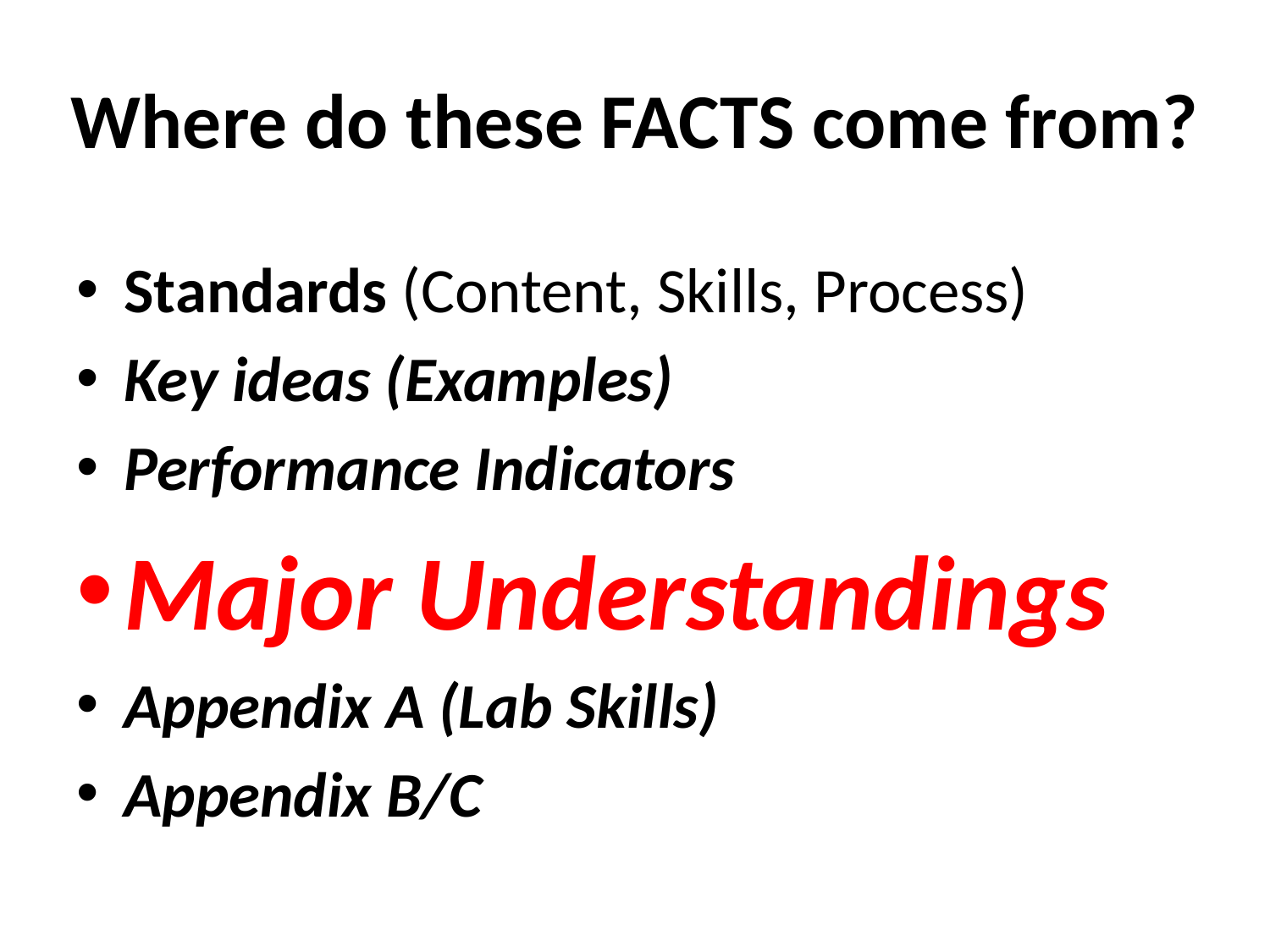

# Where do these FACTS come from?
Standards (Content, Skills, Process)
Key ideas (Examples)
Performance Indicators
Major Understandings
Appendix A (Lab Skills)
Appendix B/C